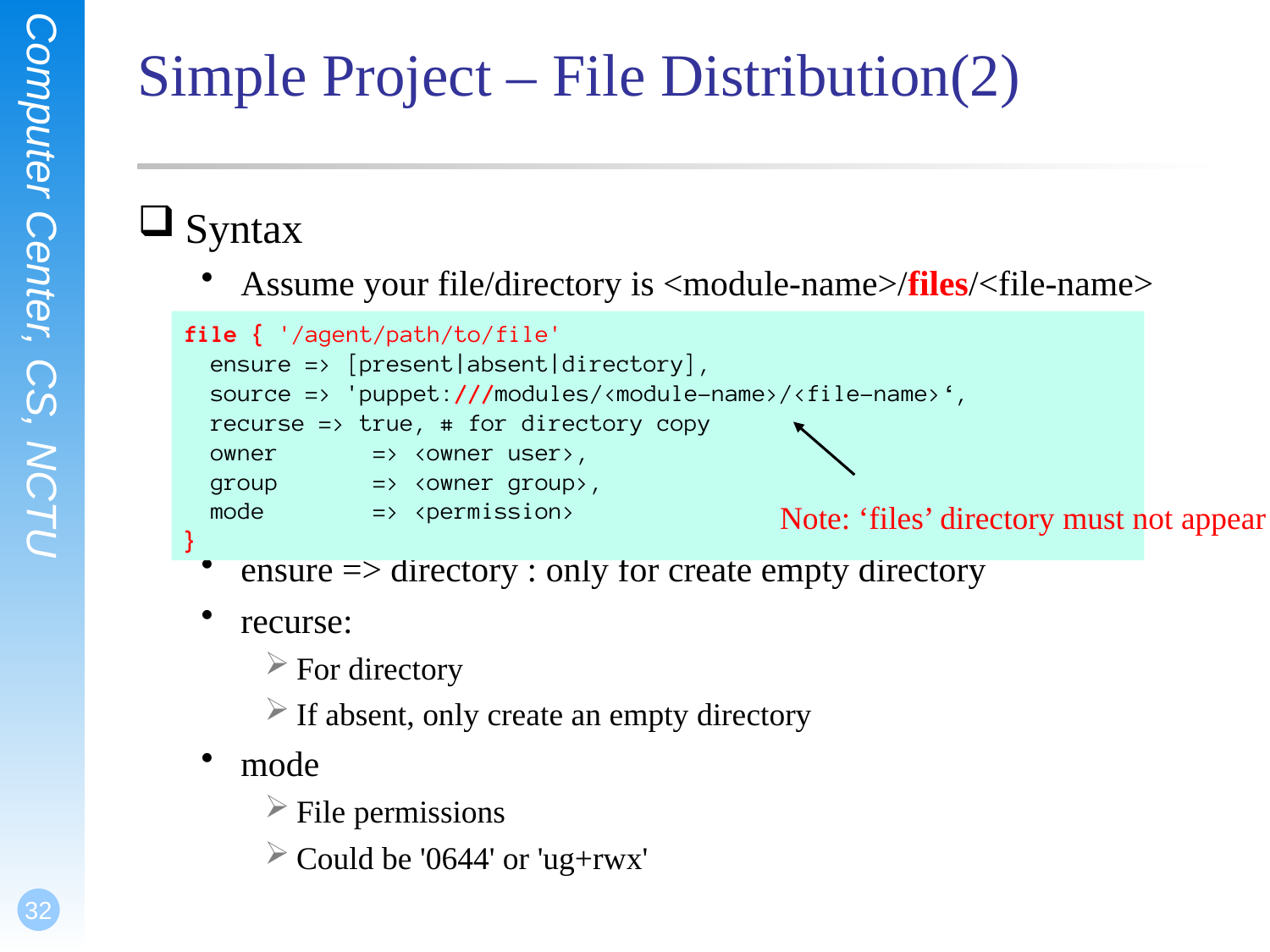

# Simple Project – File Distribution(2)
Syntax
Assume your file/directory is <module-name>/files/<file-name>

ensure => directory : only for create empty directory
recurse:
For directory
If absent, only create an empty directory
mode
File permissions
Could be '0644' or 'ug+rwx'

file { '/agent/path/to/file'
  ensure => [present|absent|directory],
  source => 'puppet:///modules/<module-name>/<file-name>‘,
  recurse => true, # for directory copy
  owner       => <owner user>,
  group       => <owner group>,
  mode        => <permission>
}
Note: ‘files’ directory must not appear